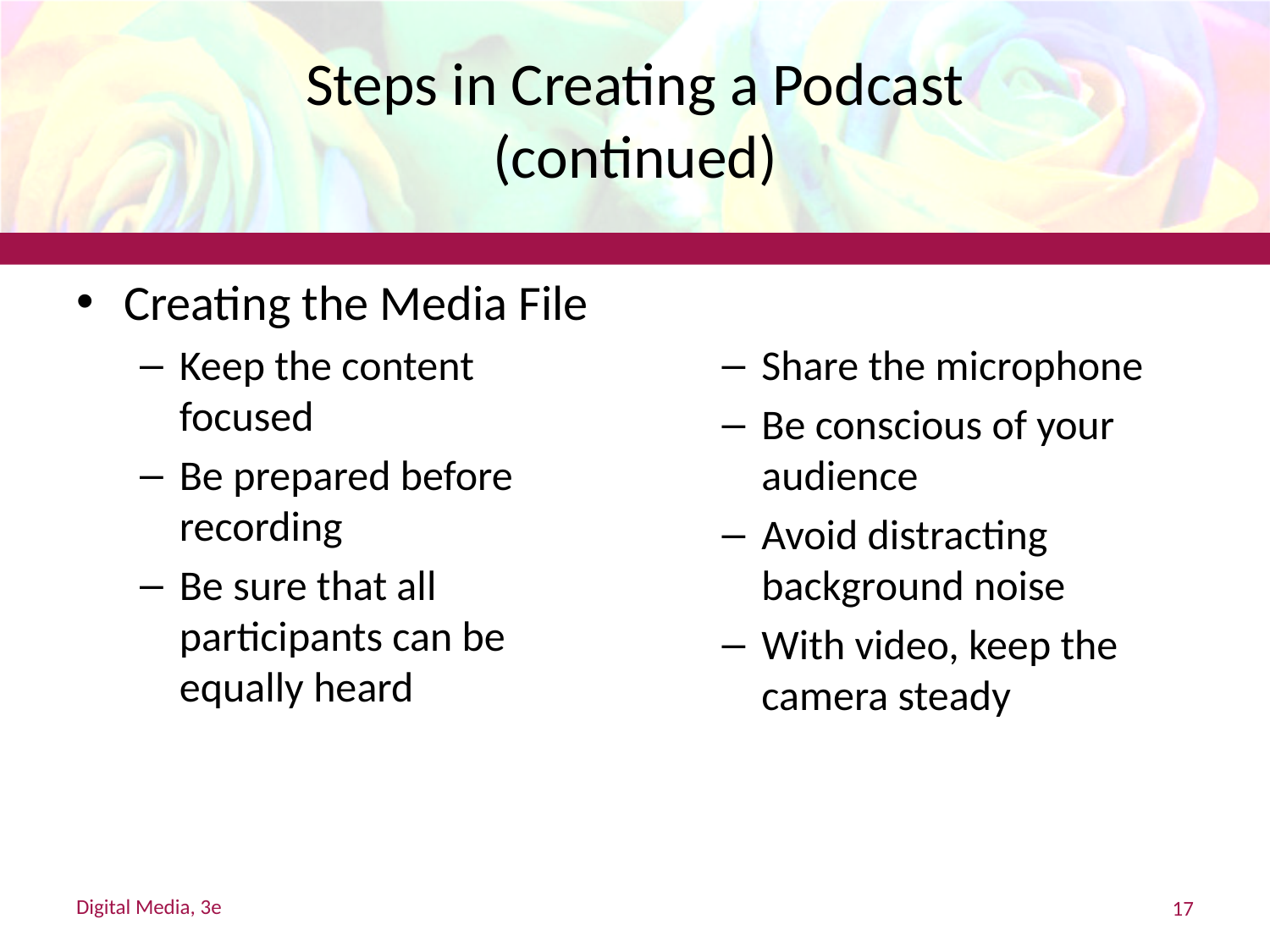

# Steps in Creating a Podcast (continued)
Creating the Media File
Keep the content focused
Be prepared before recording
Be sure that all participants can be equally heard

Share the microphone
Be conscious of your audience
Avoid distracting background noise
With video, keep the camera steady

Digital Media, 3e
17